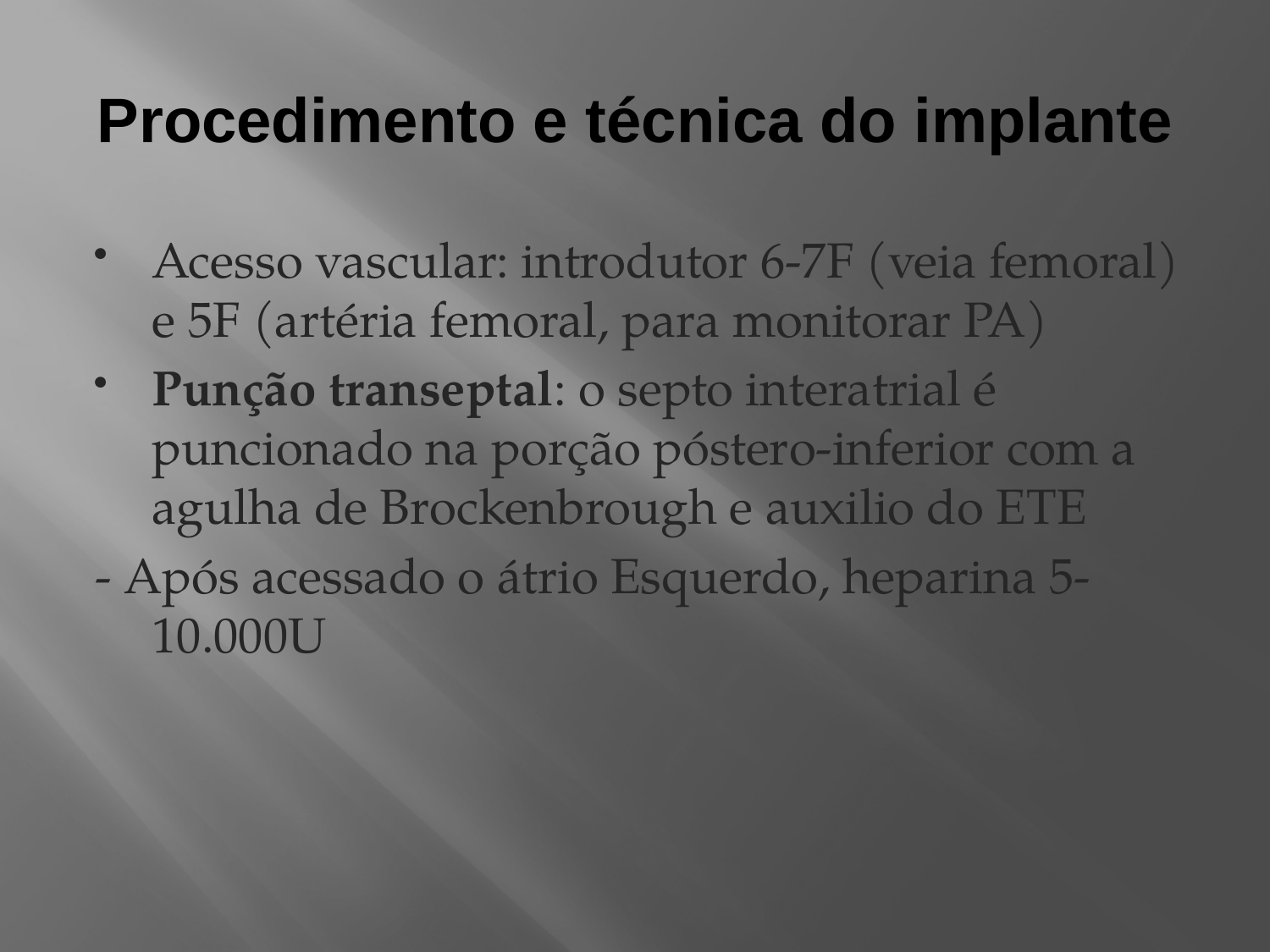

# Procedimento e técnica do implante
Acesso vascular: introdutor 6-7F (veia femoral) e 5F (artéria femoral, para monitorar PA)
Punção transeptal: o septo interatrial é puncionado na porção póstero-inferior com a agulha de Brockenbrough e auxilio do ETE
- Após acessado o átrio Esquerdo, heparina 5-10.000U